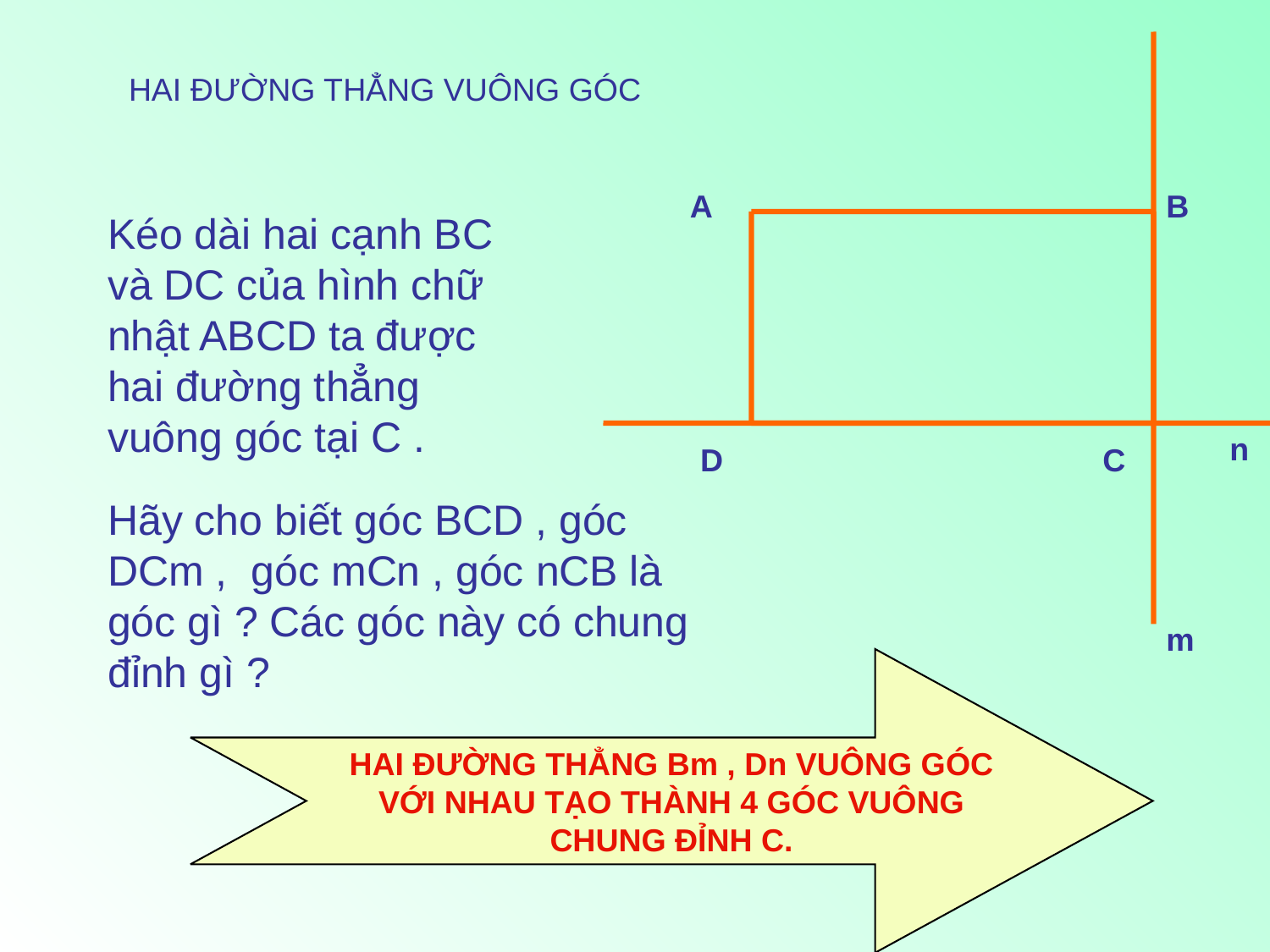

m
HAI ĐƯỜNG THẲNG VUÔNG GÓC
A
B

D
C
Kéo dài hai cạnh BC và DC của hình chữ nhật ABCD ta được hai đường thẳng vuông góc tại C .

n
Hãy cho biết góc BCD , góc DCm ,  góc mCn , góc nCB là góc gì ? Các góc này có chung đỉnh gì ?
HAI ĐƯỜNG THẲNG Bm , Dn VUÔNG GÓC VỚI NHAU TẠO THÀNH 4 GÓC VUÔNG CHUNG ĐỈNH C.